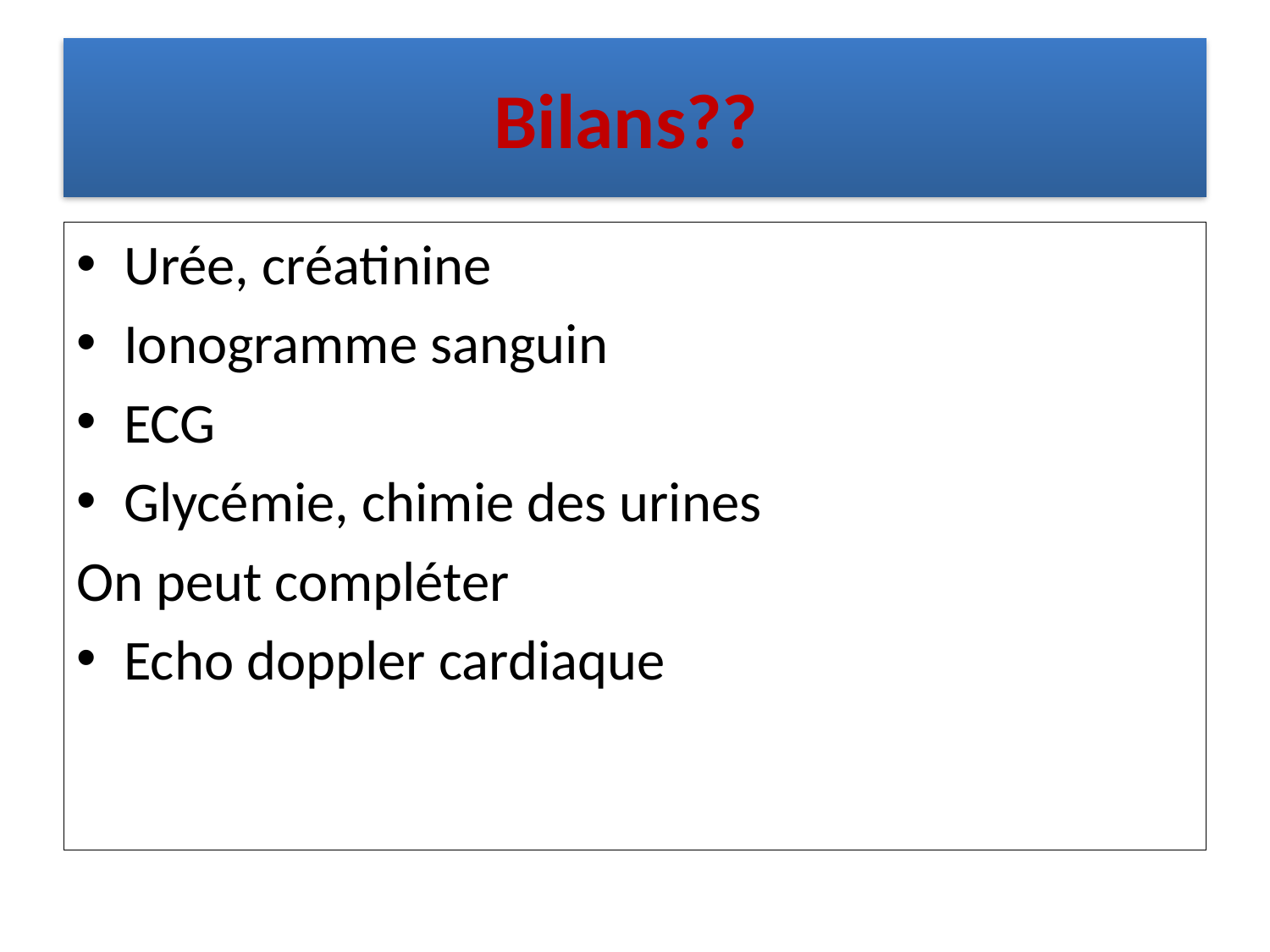

# Bilans??
Urée, créatinine
Ionogramme sanguin
ECG
Glycémie, chimie des urines
On peut compléter
Echo doppler cardiaque